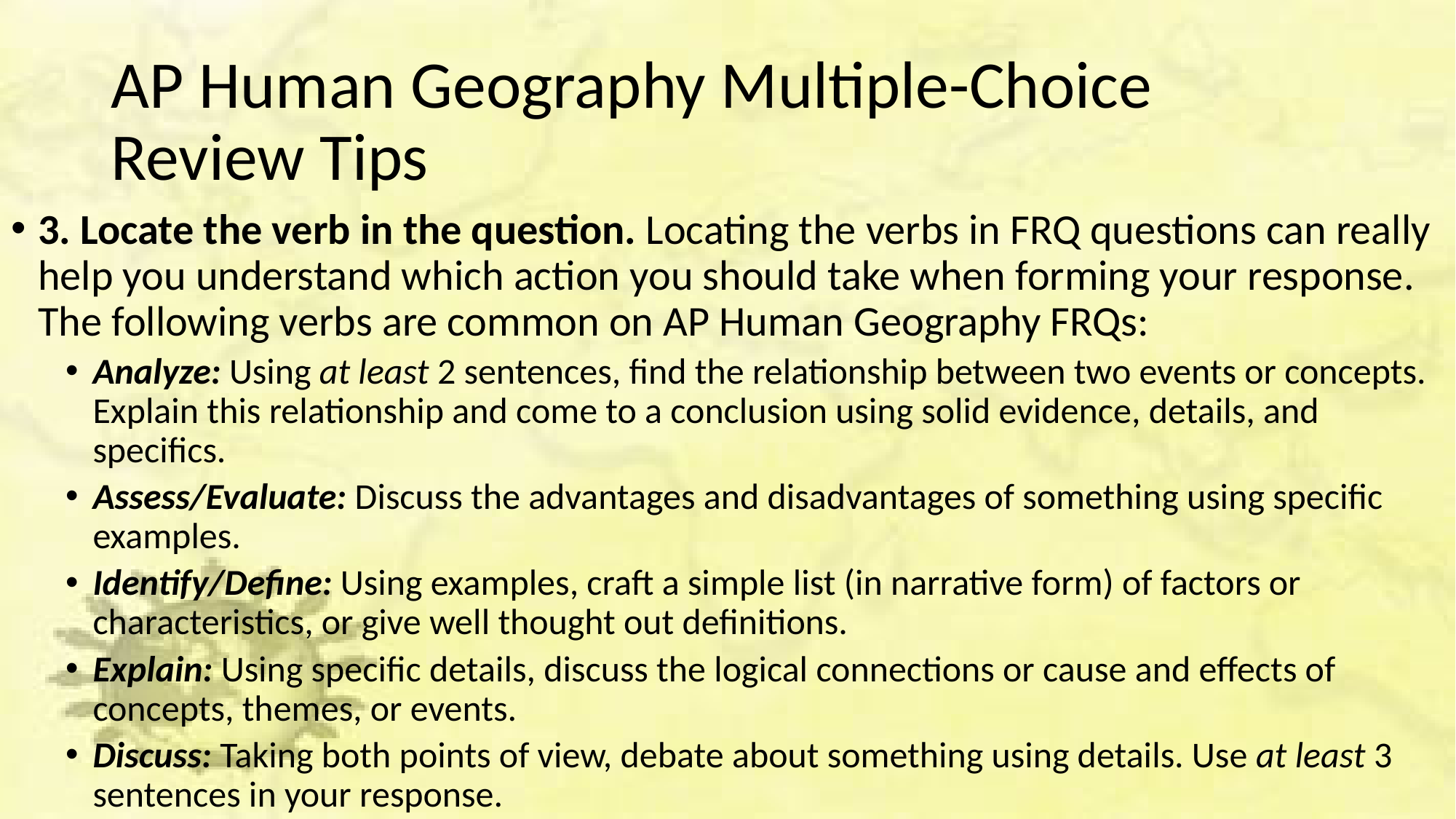

# AP Human Geography Multiple-Choice Review Tips
3. Locate the verb in the question. Locating the verbs in FRQ questions can really help you understand which action you should take when forming your response. The following verbs are common on AP Human Geography FRQs:
Analyze: Using at least 2 sentences, find the relationship between two events or concepts. Explain this relationship and come to a conclusion using solid evidence, details, and specifics.
Assess/Evaluate: Discuss the advantages and disadvantages of something using specific examples.
Identify/Define: Using examples, craft a simple list (in narrative form) of factors or characteristics, or give well thought out definitions.
Explain: Using specific details, discuss the logical connections or cause and effects of concepts, themes, or events.
Discuss: Taking both points of view, debate about something using details. Use at least 3 sentences in your response.